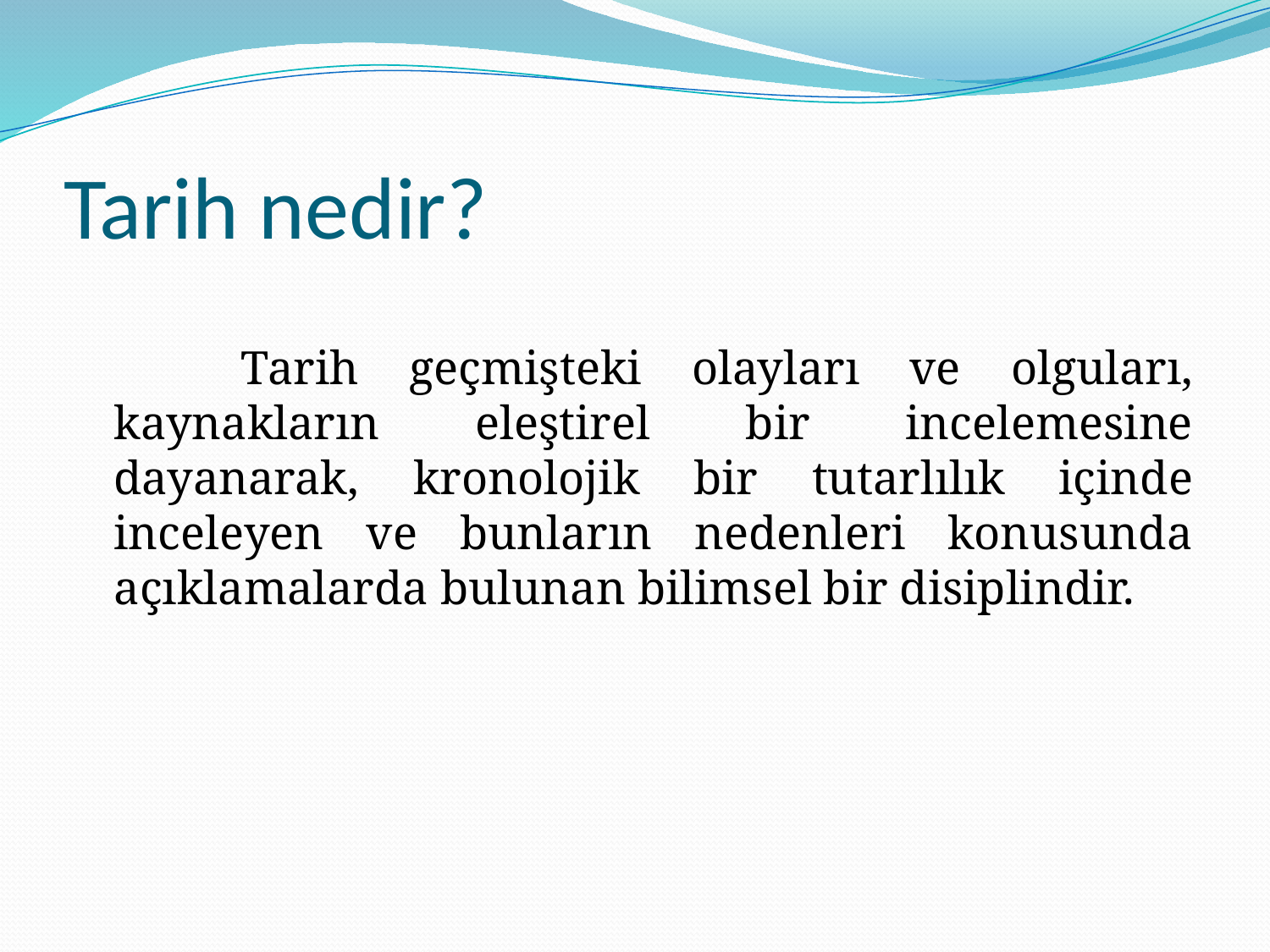

# Tarih nedir?

		Tarih geçmişteki olayları ve olguları, kaynakların eleştirel bir incelemesine dayanarak, kronolojik bir tutarlılık içinde inceleyen ve bunların nedenleri konusunda açıklamalarda bulunan bilimsel bir disiplindir.